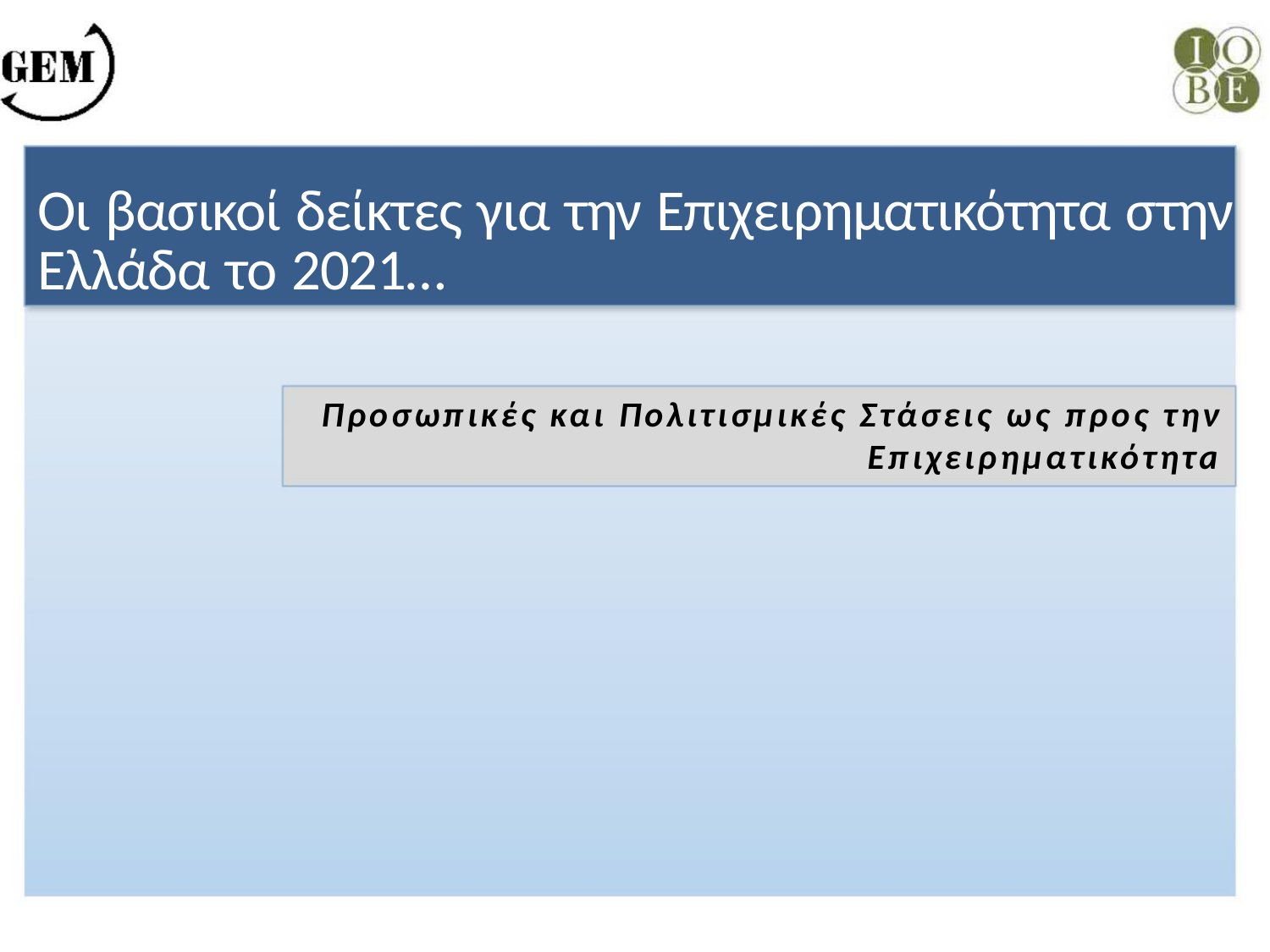

Οι βασικοί δείκτες για την Επιχειρηματικότητα στην
Ελλάδα το 2021…
Προσωπικές και Πολιτισμικές Στάσεις ως προς την
Επιχειρηματικότητa